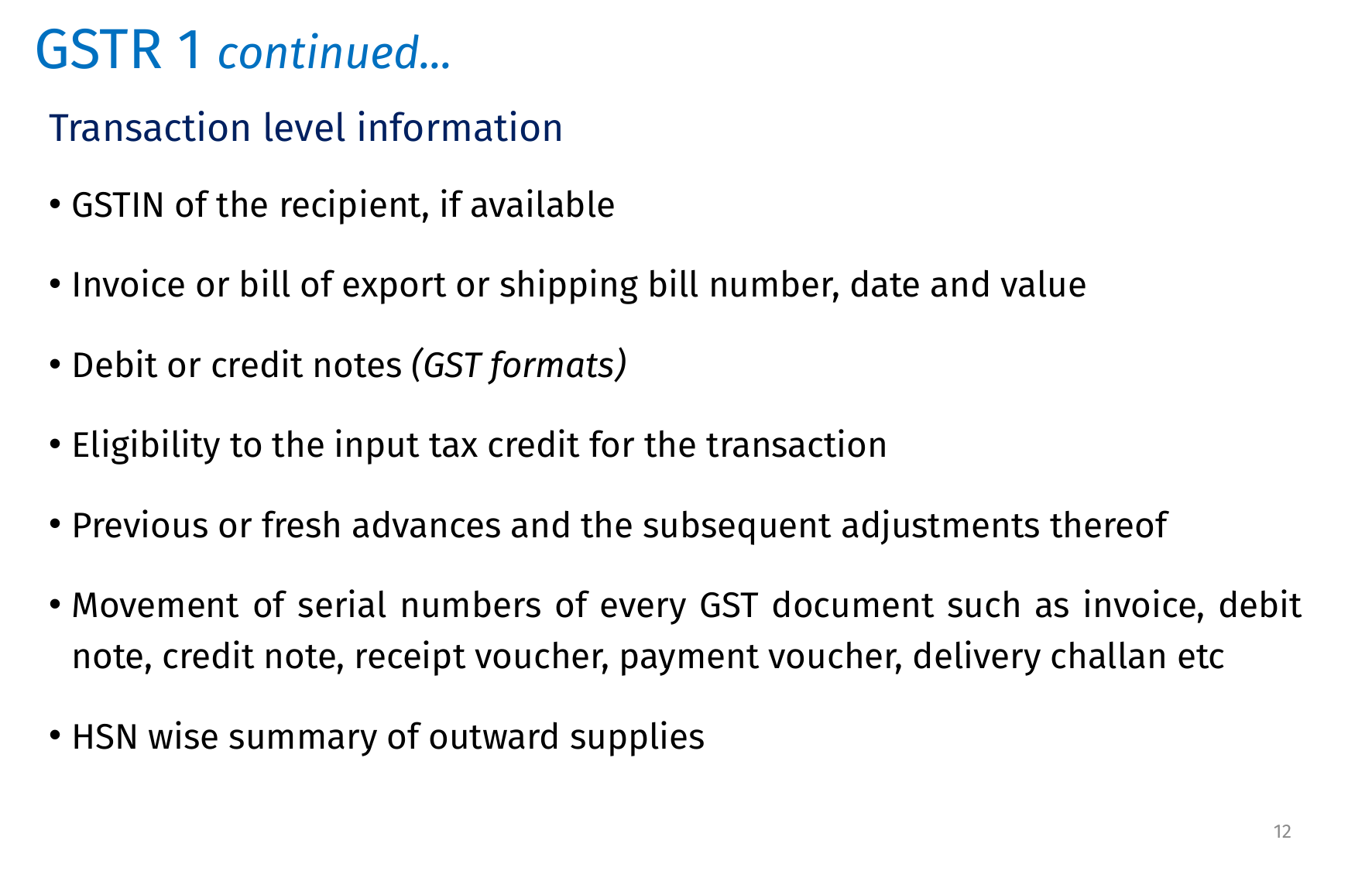

# GSTR 1 continued...
Transaction level information

GSTIN of the recipient, if available
Invoice or bill of export or shipping bill number, date and value
Debit or credit notes (GST formats)
Eligibility to the input tax credit for the transaction
Previous or fresh advances and the subsequent adjustments thereof
Movement of serial numbers of every GST document such as invoice, debit note, credit note, receipt voucher, payment voucher, delivery challan etc
HSN wise summary of outward supplies
12